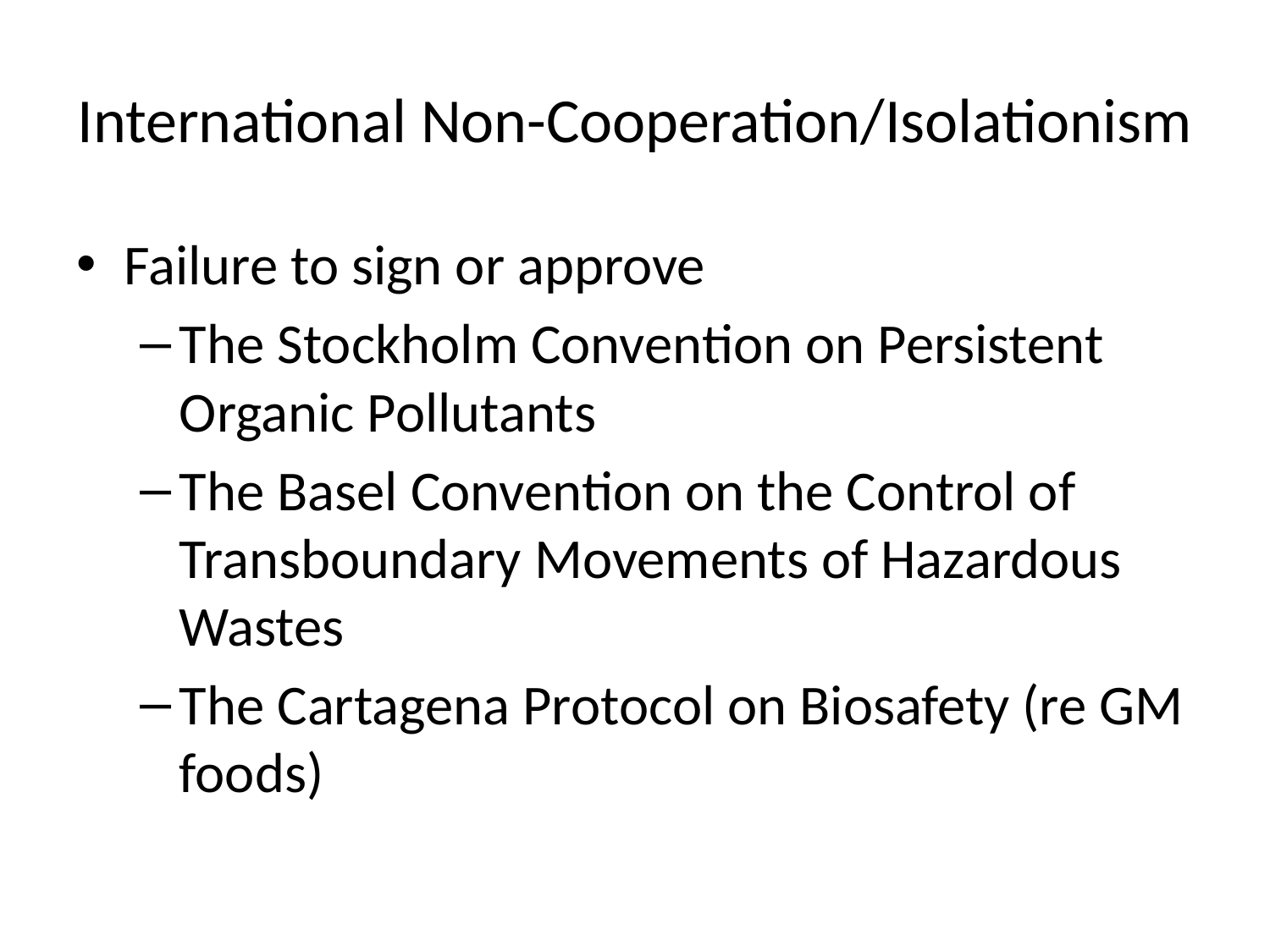

# International Non-Cooperation/Isolationism
Failure to sign or approve
The Stockholm Convention on Persistent Organic Pollutants
The Basel Convention on the Control of Transboundary Movements of Hazardous Wastes
The Cartagena Protocol on Biosafety (re GM foods)